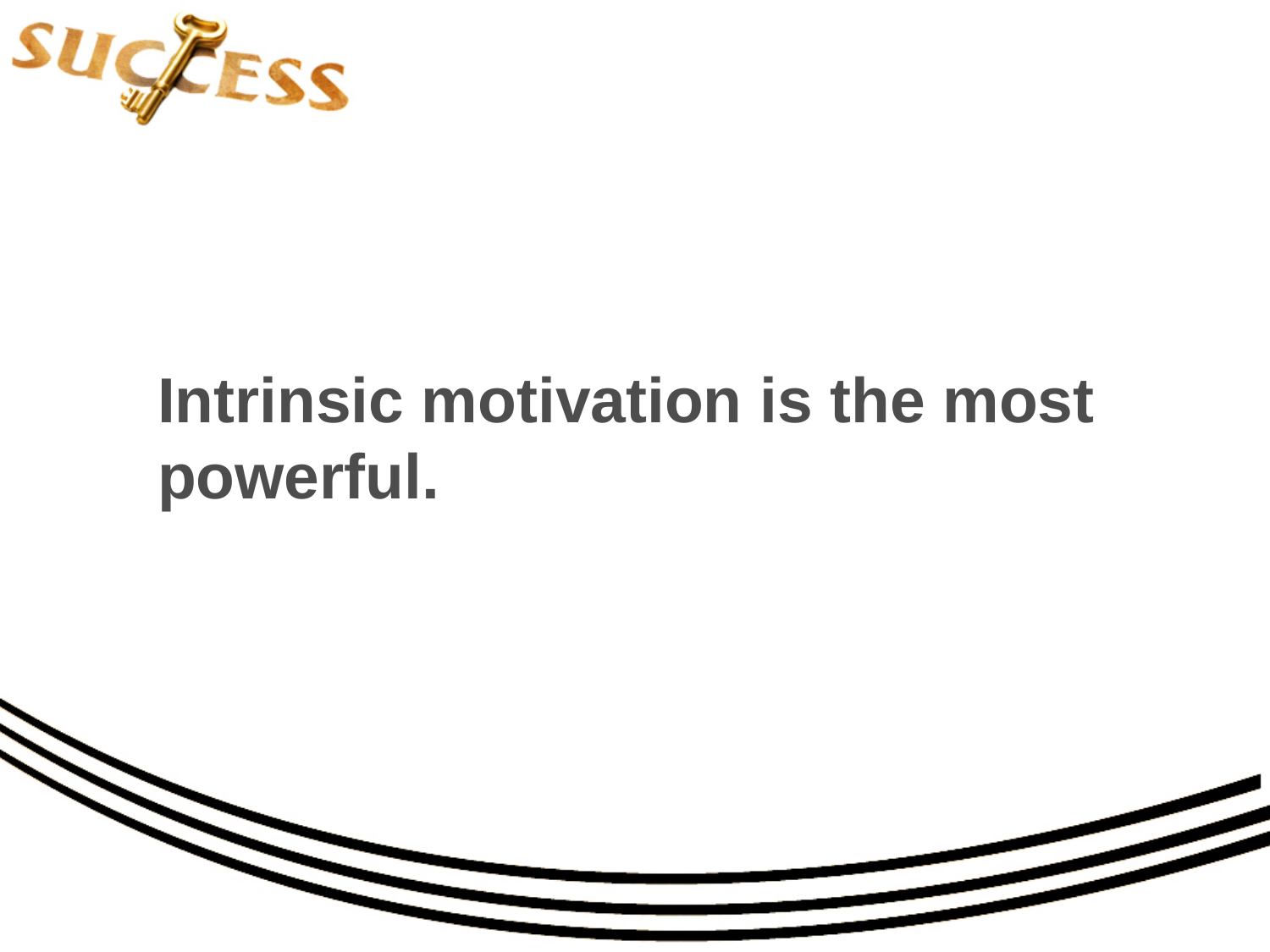

# Intrinsic motivation is the most powerful.